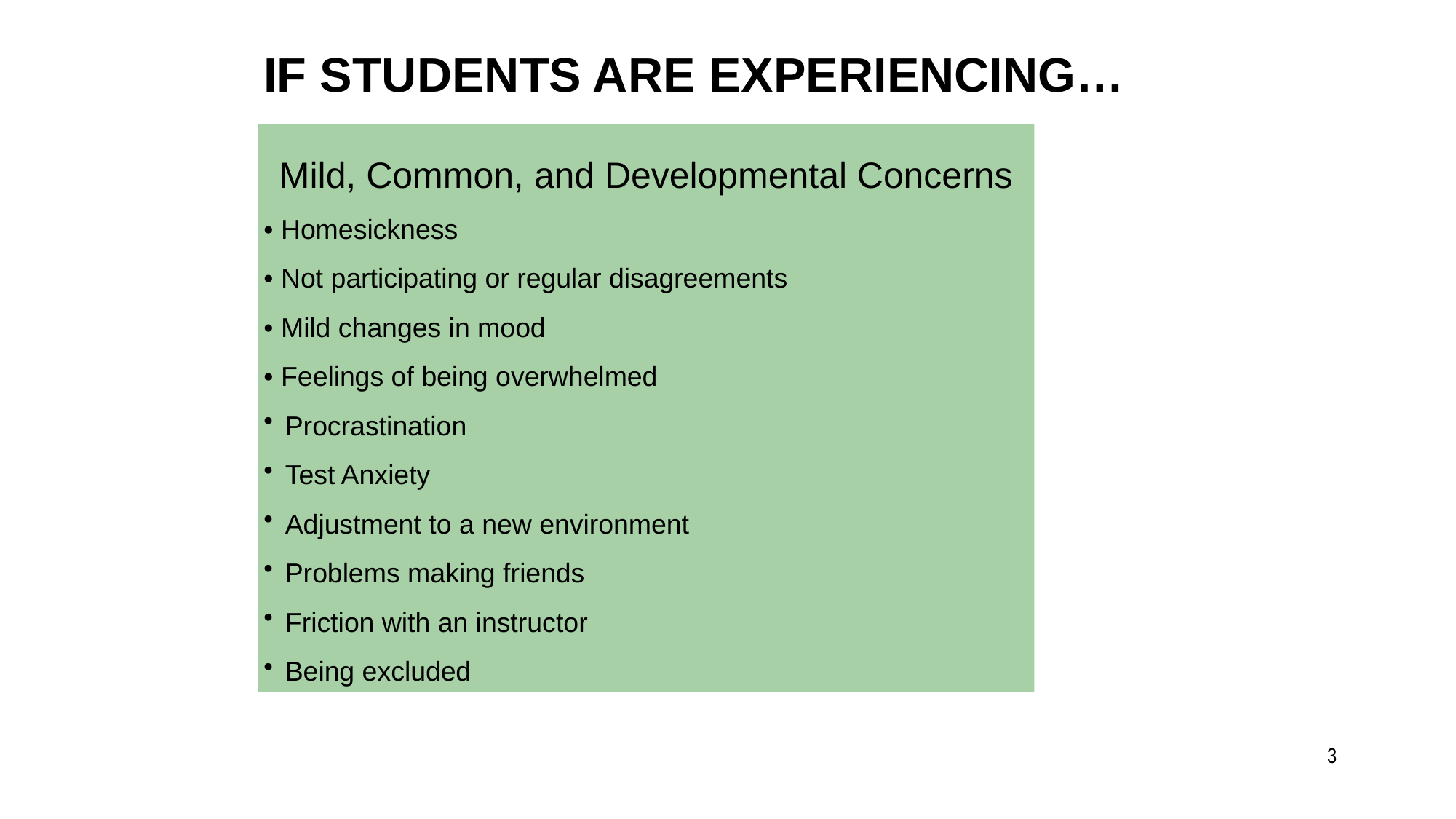

IF STUDENTS ARE EXPERIENCING…
Mild, Common, and Developmental Concerns
• Homesickness
• Not participating or regular disagreements
• Mild changes in mood
• Feelings of being overwhelmed
Procrastination
Test Anxiety
Adjustment to a new environment
Problems making friends
Friction with an instructor
Being excluded
3